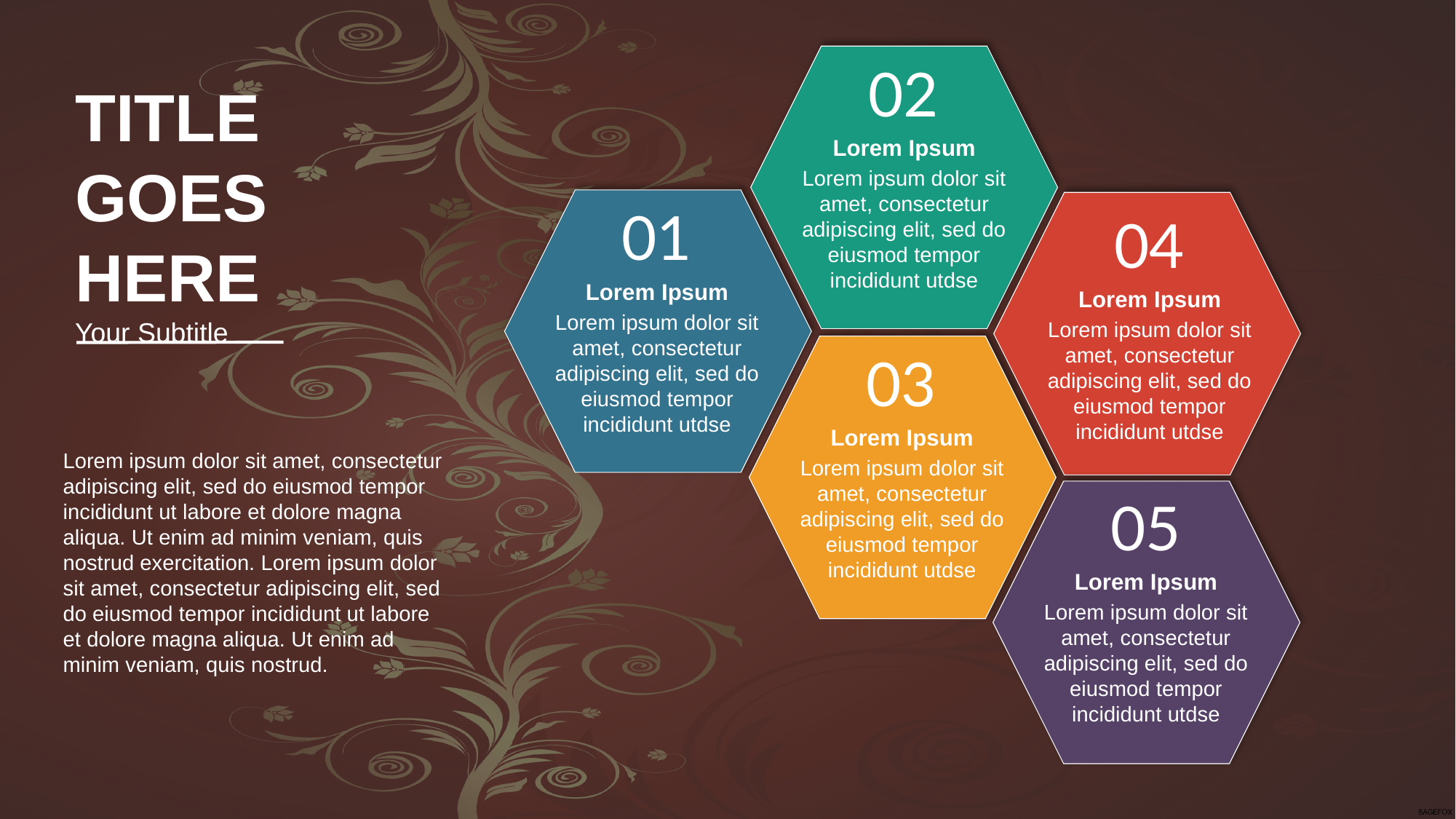

02
Lorem Ipsum
Lorem ipsum dolor sit amet, consectetur adipiscing elit, sed do eiusmod tempor incididunt utdse
TITLE GOES HERE
Your Subtitle

01
Lorem Ipsum
Lorem ipsum dolor sit amet, consectetur adipiscing elit, sed do eiusmod tempor incididunt utdse
04
Lorem Ipsum
Lorem ipsum dolor sit amet, consectetur adipiscing elit, sed do eiusmod tempor incididunt utdse

03
Lorem Ipsum
Lorem ipsum dolor sit amet, consectetur adipiscing elit, sed do eiusmod tempor incididunt utdse
Lorem ipsum dolor sit amet, consectetur adipiscing elit, sed do eiusmod tempor incididunt ut labore et dolore magna aliqua. Ut enim ad minim veniam, quis nostrud exercitation. Lorem ipsum dolor sit amet, consectetur adipiscing elit, sed do eiusmod tempor incididunt ut labore et dolore magna aliqua. Ut enim ad minim veniam, quis nostrud.

05
Lorem Ipsum
Lorem ipsum dolor sit amet, consectetur adipiscing elit, sed do eiusmod tempor incididunt utdse